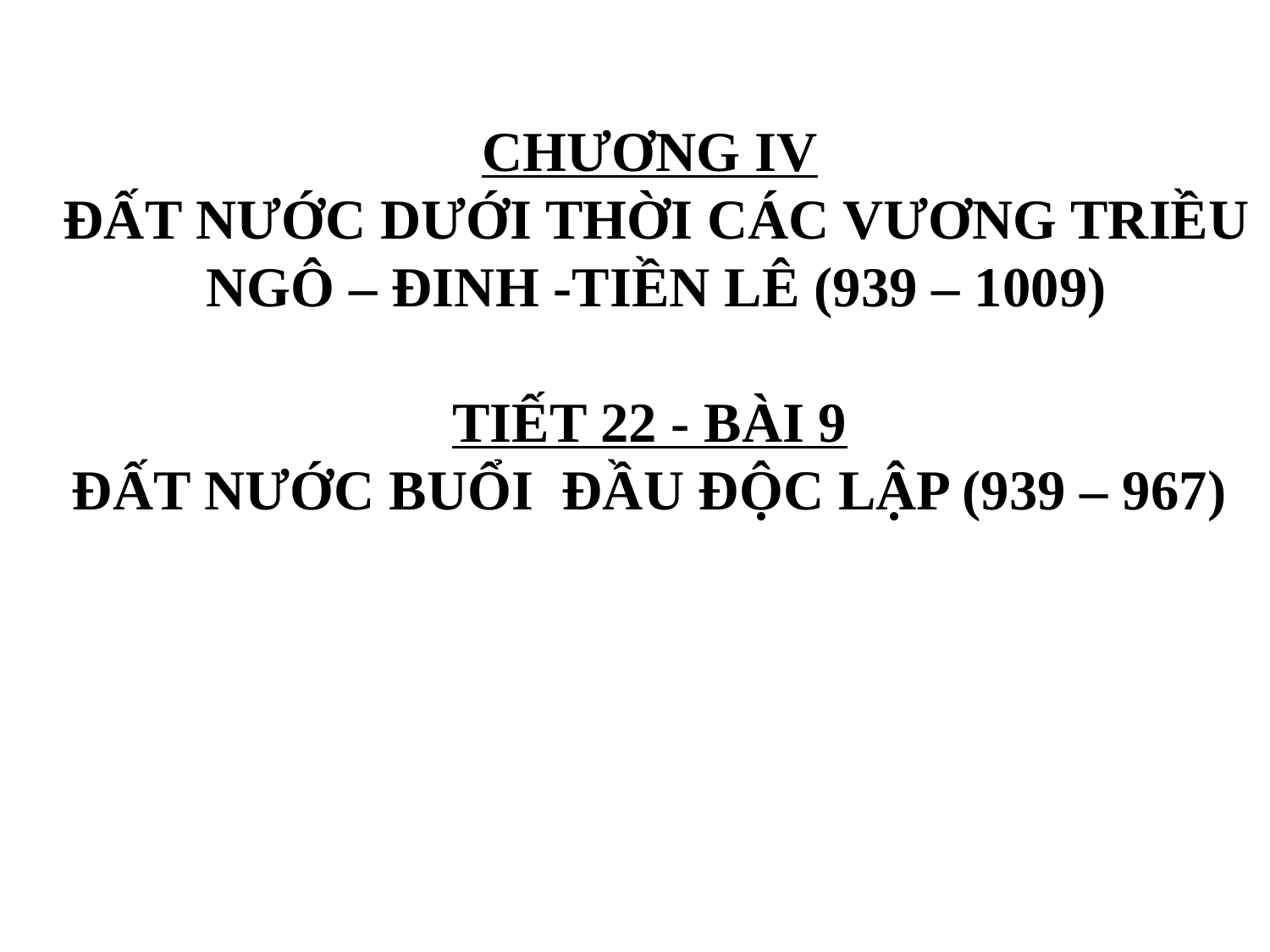

CHƯƠNG IV
 ĐẤT NƯỚC DƯỚI THỜI CÁC VƯƠNG TRIỀU
 NGÔ – ĐINH -TIỀN LÊ (939 – 1009)

TIẾT 22 - BÀI 9
ĐẤT NƯỚC BUỔI  ĐẦU ĐỘC LẬP (939 – 967)